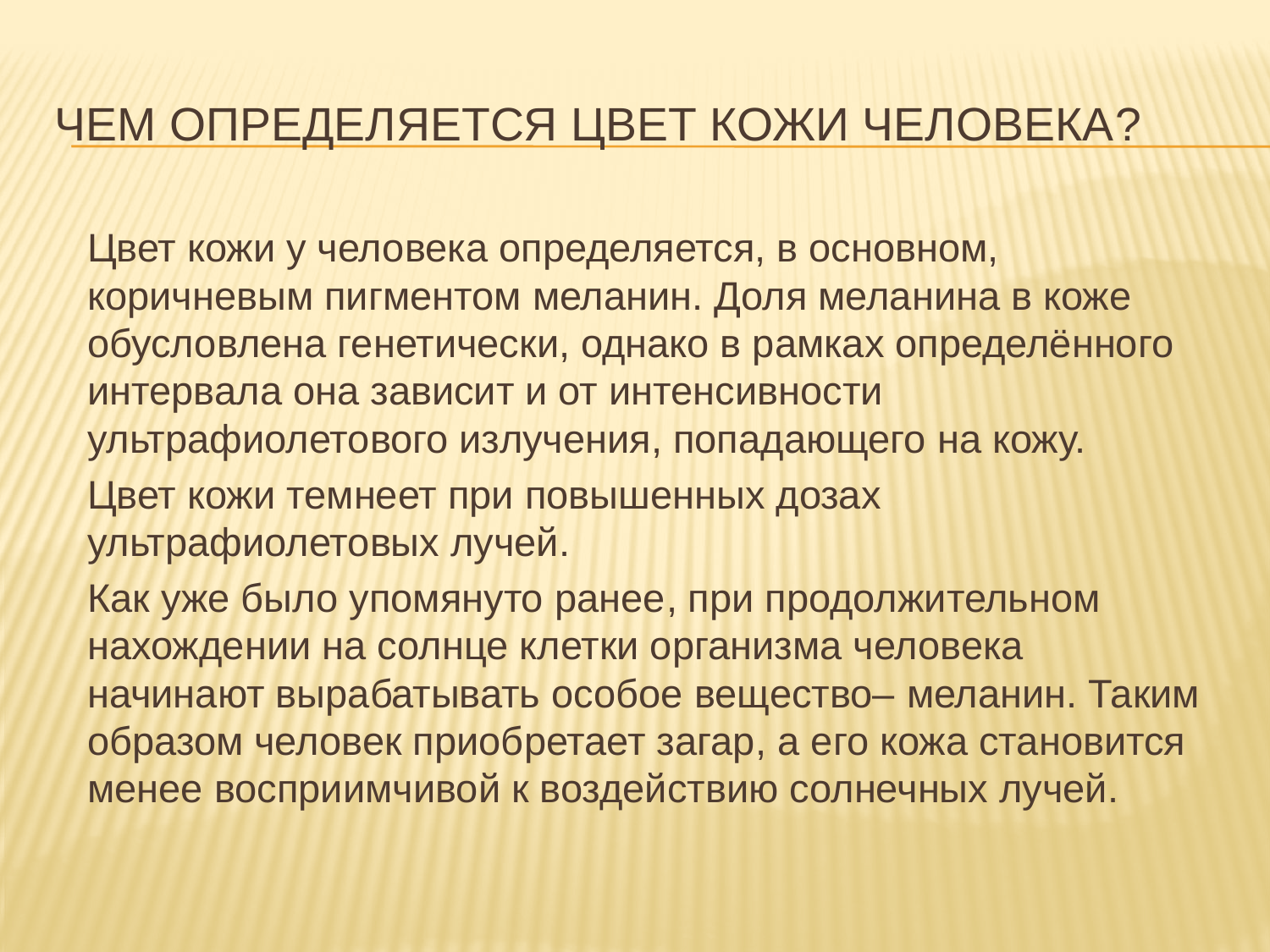

# Чем определяется цвет кожи человека?
Цвет кожи у человека определяется, в основном, коричневым пигментом меланин. Доля меланина в коже обусловлена генетически, однако в рамках определённого интервала она зависит и от интенсивности ультрафиолетового излучения, попадающего на кожу.
Цвет кожи темнеет при повышенных дозах ультрафиолетовых лучей.
Как уже было упомянуто ранее, при продолжительном нахождении на солнце клетки организма человека начинают вырабатывать особое вещество– меланин. Таким образом человек приобретает загар, а его кожа становится менее восприимчивой к воздействию солнечных лучей.